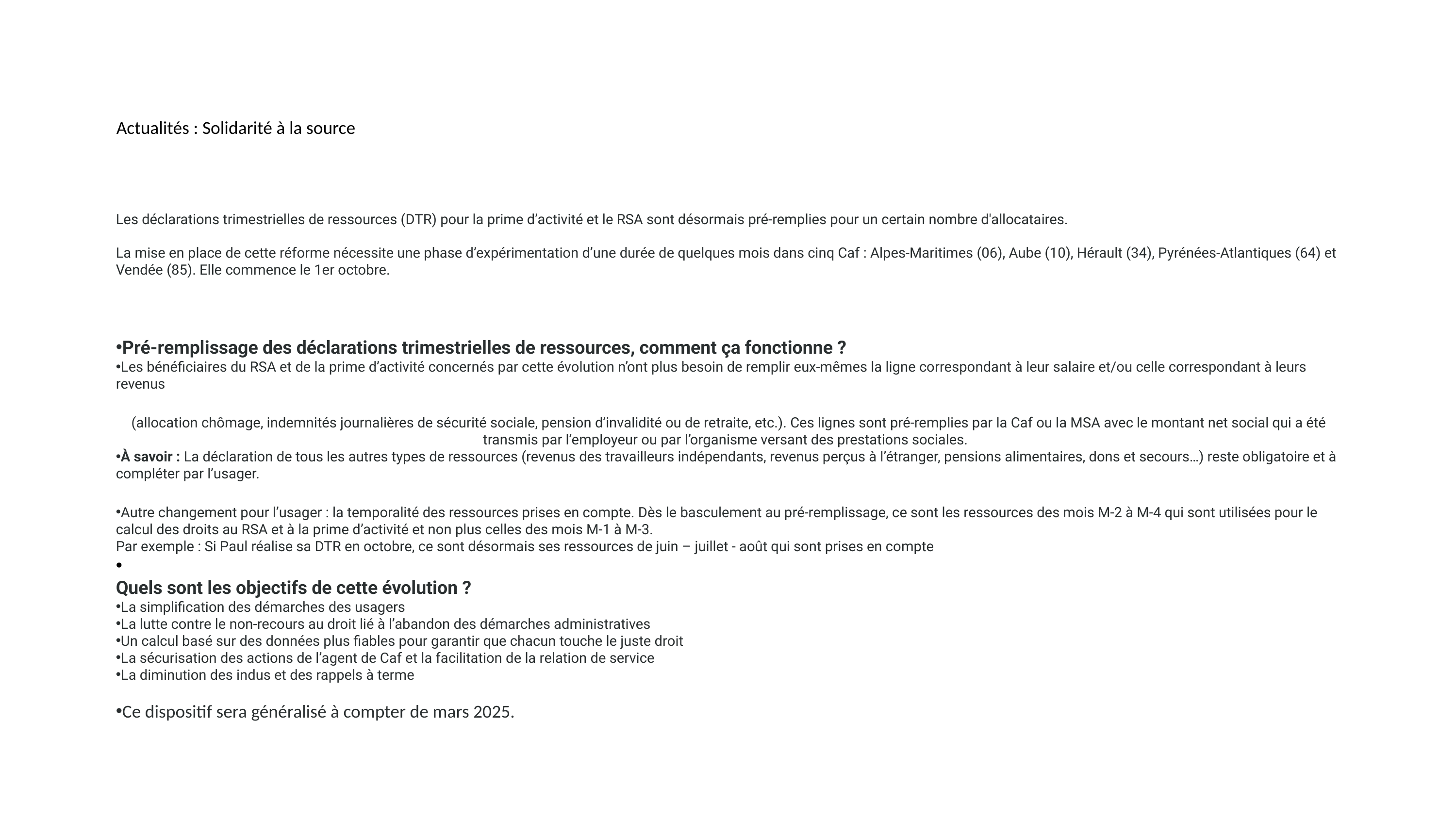

Actualités : Solidarité à la source

Les déclarations trimestrielles de ressources (DTR) pour la prime d’activité et le RSA sont désormais pré-remplies pour un certain nombre d'allocataires.
La mise en place de cette réforme nécessite une phase d’expérimentation d’une durée de quelques mois dans cinq Caf : Alpes-Maritimes (06), Aube (10), Hérault (34), Pyrénées-Atlantiques (64) et Vendée (85). Elle commence le 1er octobre.

Pré-remplissage des déclarations trimestrielles de ressources, comment ça fonctionne ?
Les bénéficiaires du RSA et de la prime d’activité concernés par cette évolution n’ont plus besoin de remplir eux-mêmes la ligne correspondant à leur salaire et/ou celle correspondant à leurs revenus
 (allocation chômage, indemnités journalières de sécurité sociale, pension d’invalidité ou de retraite, etc.). Ces lignes sont pré-remplies par la Caf ou la MSA avec le montant net social qui a été transmis par l’employeur ou par l’organisme versant des prestations sociales.
À savoir : La déclaration de tous les autres types de ressources (revenus des travailleurs indépendants, revenus perçus à l’étranger, pensions alimentaires, dons et secours…) reste obligatoire et à compléter par l’usager.

Autre changement pour l’usager : la temporalité des ressources prises en compte. Dès le basculement au pré-remplissage, ce sont les ressources des mois M-2 à M-4 qui sont utilisées pour le calcul des droits au RSA et à la prime d’activité et non plus celles des mois M-1 à M-3. 
Par exemple : Si Paul réalise sa DTR en octobre, ce sont désormais ses ressources de juin – juillet - août qui sont prises en compte
Quels sont les objectifs de cette évolution ?
La simplification des démarches des usagers
La lutte contre le non-recours au droit lié à l’abandon des démarches administratives
Un calcul basé sur des données plus fiables pour garantir que chacun touche le juste droit
La sécurisation des actions de l’agent de Caf et la facilitation de la relation de service
La diminution des indus et des rappels à terme

Ce dispositif sera généralisé à compter de mars 2025.